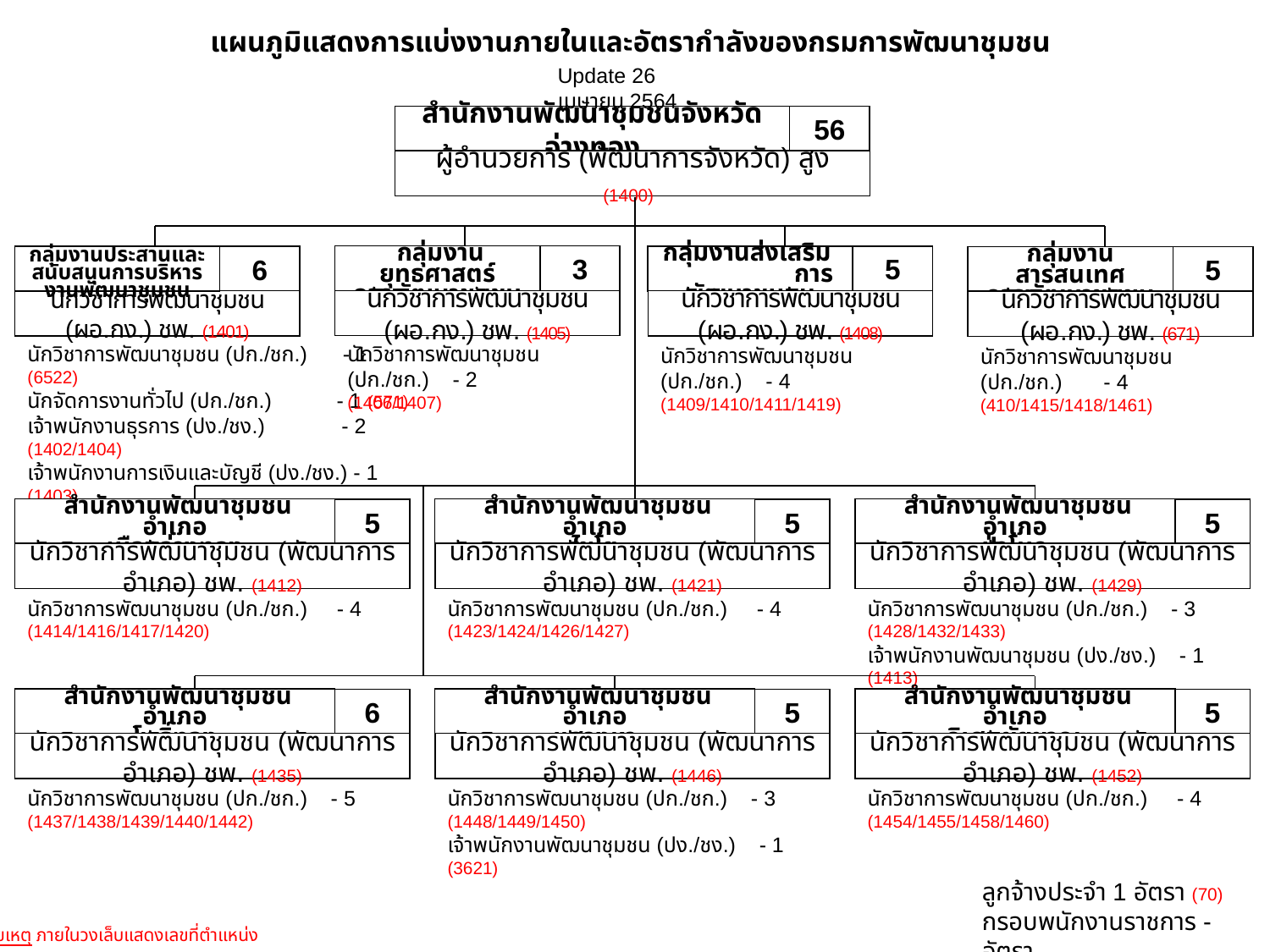

แผนภูมิแสดงการแบ่งงานภายในและอัตรากำลังของกรมการพัฒนาชุมชน
Update 26 เมษายน 2564
สำนักงานพัฒนาชุมชนจังหวัดอ่างทอง
56
ผู้อำนวยการ (พัฒนาการจังหวัด) สูง (1400)

 กลุ่มงานยุทธศาสตร์
การพัฒนาชุมชน
3
นักวิชาการพัฒนาชุมชน (ผอ.กง.) ชพ. (1405)

กลุ่มงานส่งเสริม                      การพัฒนาชุมชน
5
นักวิชาการพัฒนาชุมชน (ผอ.กง.) ชพ. (1408)
6
นักวิชาการพัฒนาชุมชน (ผอ.กง.) ชพ. (1401)

กลุ่มงานประสานและสนับสนุนการบริหารงานพัฒนาชุมชน

กลุ่มงานสารสนเทศ
การพัฒนาชุมชน
5
นักวิชาการพัฒนาชุมชน (ผอ.กง.) ชพ. (671)
นักวิชาการพัฒนาชุมชน (ปก./ชก.)    - 2
(1406/1407)

นักวิชาการพัฒนาชุมชน (ปก./ชก.)      - 1 (6522)
นักจัดการงานทั่วไป (ปก./ชก.)           - 1 (571)
เจ้าพนักงานธุรการ (ปง./ชง.)             - 2 (1402/1404)
เจ้าพนักงานการเงินและบัญชี (ปง./ชง.) - 1 (1403)
พนักงานขับรถยนต์ (ลจป.)                - 1 (70) (ไม่รวมในกรอบ ขรก.)

นักวิชาการพัฒนาชุมชน (ปก./ชก.)    - 4
(1409/1410/1411/1419)

นักวิชาการพัฒนาชุมชน (ปก./ชก.)       - 4
(410/1415/1418/1461)

 สำนักงานพัฒนาชุมชนอำเภอ
เมืองอ่างทอง
5
นักวิชาการพัฒนาชุมชน (พัฒนาการอำเภอ) ชพ. (1412)

 สำนักงานพัฒนาชุมชนอำเภอ
ไชโย
5
นักวิชาการพัฒนาชุมชน (พัฒนาการอำเภอ) ชพ. (1421)

 สำนักงานพัฒนาชุมชนอำเภอ
ป่าโมก
5
นักวิชาการพัฒนาชุมชน (พัฒนาการอำเภอ) ชพ. (1429)
นักวิชาการพัฒนาชุมชน (ปก./ชก.)     - 4
(1414/1416/1417/1420)
นักวิชาการพัฒนาชุมชน (ปก./ชก.)     - 4
(1423/1424/1426/1427)
นักวิชาการพัฒนาชุมชน (ปก./ชก.)    - 3
(1428/1432/1433)
เจ้าพนักงานพัฒนาชุมชน (ปง./ชง.)    - 1 (1413)

 สำนักงานพัฒนาชุมชนอำเภอ
โพธิ์ทอง
6
นักวิชาการพัฒนาชุมชน (พัฒนาการอำเภอ) ชพ. (1435)

 สำนักงานพัฒนาชุมชนอำเภอ
แสวงหา
5
นักวิชาการพัฒนาชุมชน (พัฒนาการอำเภอ) ชพ. (1446)

 สำนักงานพัฒนาชุมชนอำเภอ
วิเศษชัยชาญ
5
นักวิชาการพัฒนาชุมชน (พัฒนาการอำเภอ) ชพ. (1452)
นักวิชาการพัฒนาชุมชน (ปก./ชก.)    - 5
(1437/1438/1439/1440/1442)

นักวิชาการพัฒนาชุมชน (ปก./ชก.)    - 3
(1448/1449/1450)
เจ้าพนักงานพัฒนาชุมชน (ปง./ชง.)    - 1 (3621)
นักวิชาการพัฒนาชุมชน (ปก./ชก.)     - 4
(1454/1455/1458/1460)
ลูกจ้างประจำ 1 อัตรา (70)
กรอบพนักงานราชการ - อัตรา
หมายเหตุ ภายในวงเล็บแสดงเลขที่ตำแหน่ง